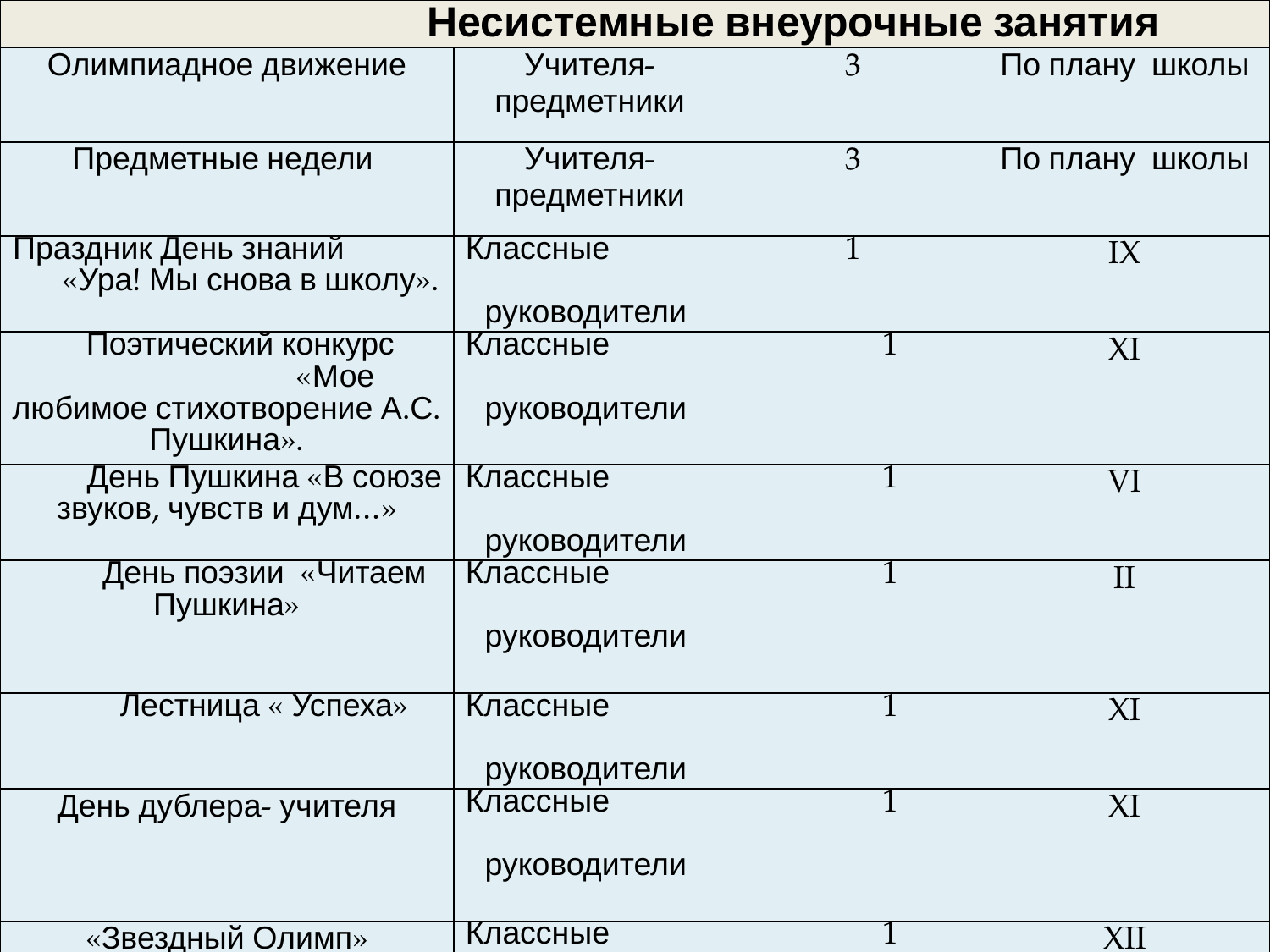

| Несистемные внеурочные занятия |  |  |  |
| --- | --- | --- | --- |
| Олимпиадное движение | Учителя- предметники | 3 | По плану школы |
| Предметные недели | Учителя- предметники | 3 | По плану школы |
| Праздник День знаний «Ура! Мы снова в школу». | Классные руководители | 1 | IX |
| Поэтический конкурс «Мое любимое стихотворение А.С. Пушкина». | Классные руководители | 1 | XI |
| День Пушкина «В союзе звуков, чувств и дум…» | Классные руководители | 1 | VI |
| День поэзии «Читаем Пушкина» | Классные руководители | 1 | II |
| Лестница « Успеха» | Классные руководители | 1 | XI |
| День дублера- учителя | Классные руководители | 1 | XI |
| «Звездный Олимп» | Классные руководители | 1 | XII |